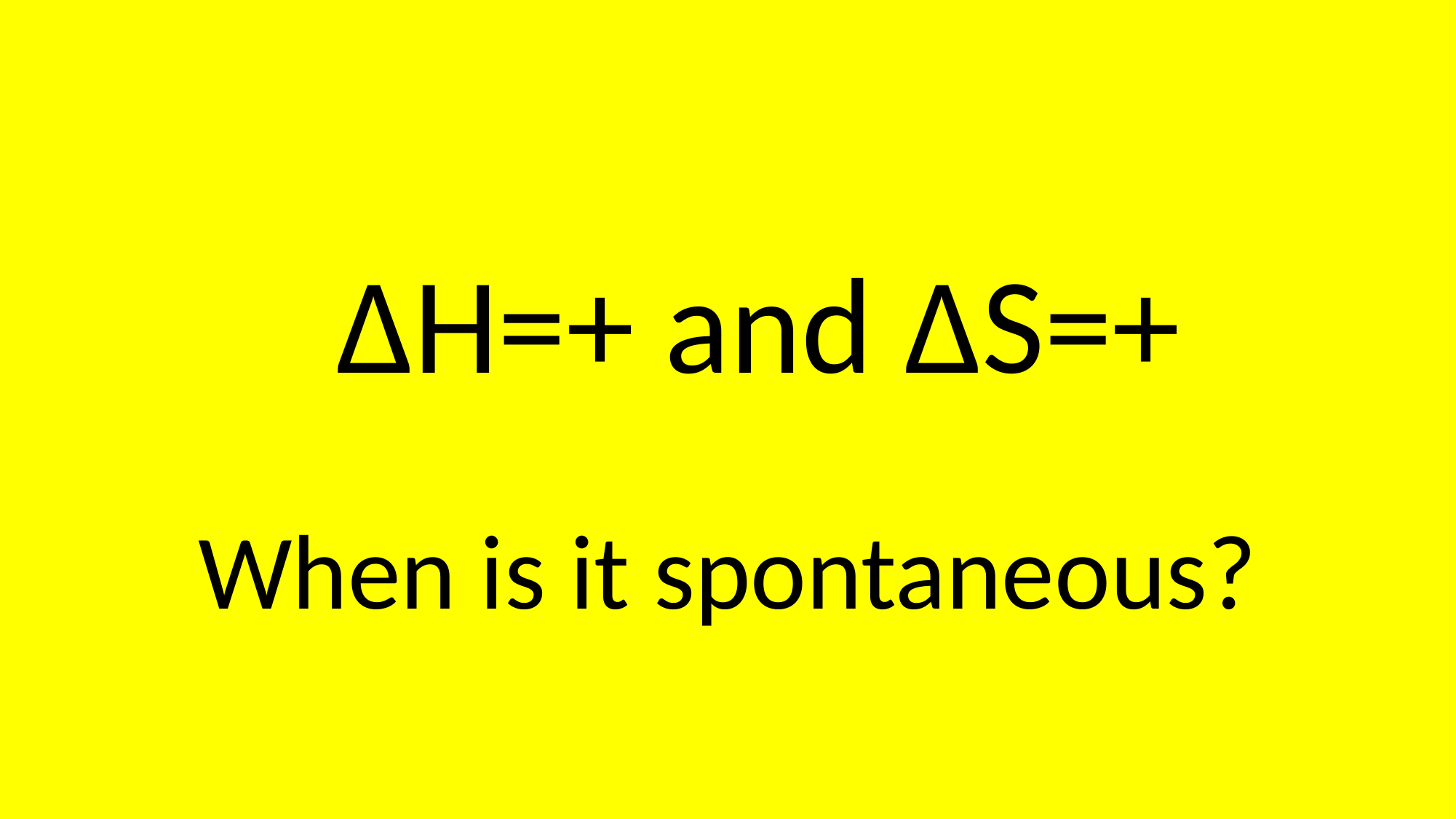

# ΔH=+ and ΔS=+ When is it spontaneous?